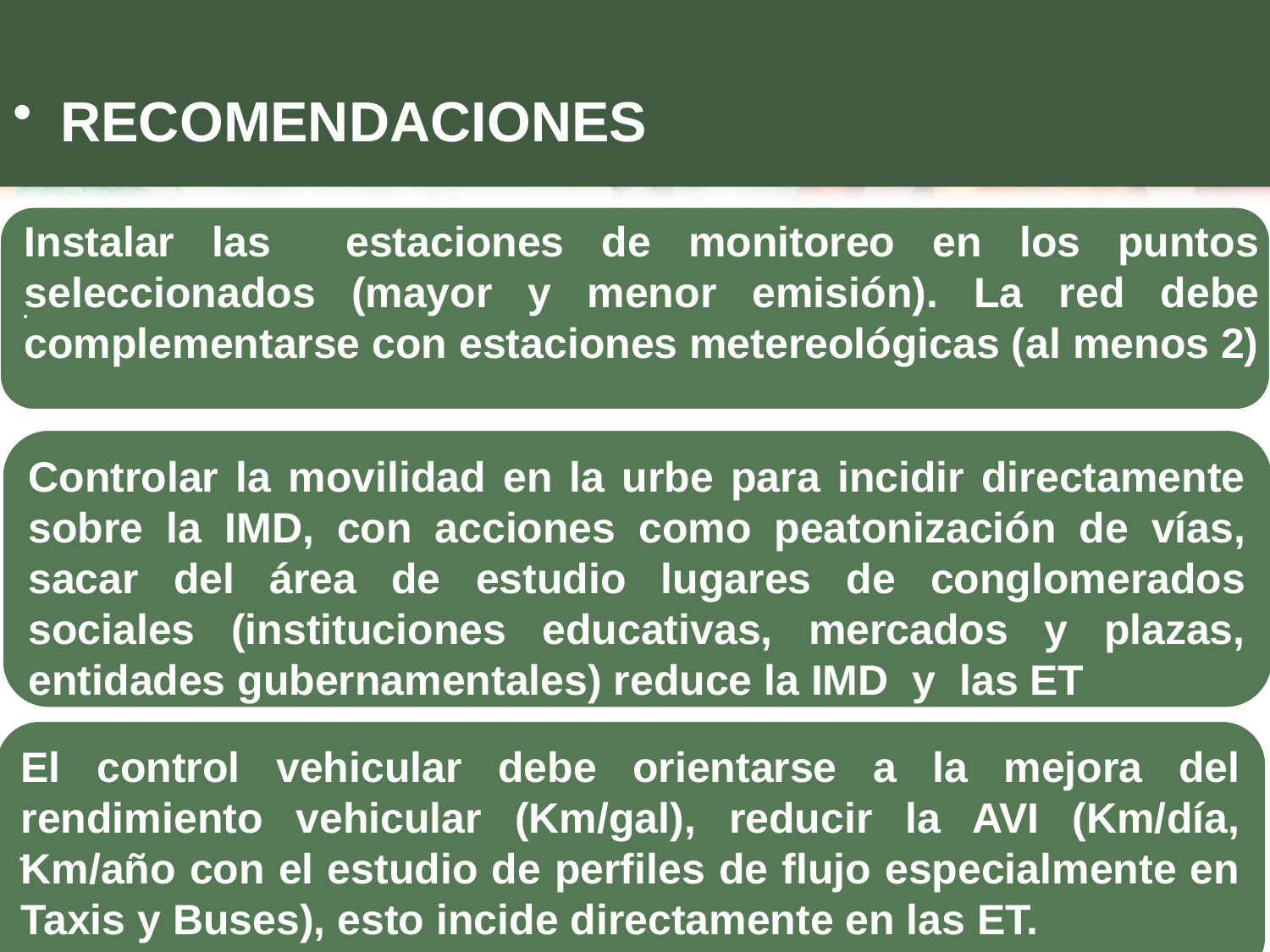

RECOMENDACIONES

.
Instalar las  estaciones de monitoreo en los puntos seleccionados (mayor y menor emisión). La red debe complementarse con estaciones metereológicas (al menos 2)
Controlar la movilidad en la urbe para incidir directamente sobre la IMD, con acciones como peatonización de vías, sacar del área de estudio lugares de conglomerados sociales (instituciones educativas, mercados y plazas, entidades gubernamentales) reduce la IMD  y  las ET
.
El control vehicular debe orientarse a la mejora del rendimiento vehicular (Km/gal), reducir la AVI (Km/día, Km/año con el estudio de perfiles de flujo especialmente en Taxis y Buses), esto incide directamente en las ET.
.
El diseño preliminar de la Red de Monitoreo, se ejecutó partiendo de un inventario de emisiones provenientes de fuentes móviles, en un área aproximada de 124,69 km2, 76 lugares de aforo